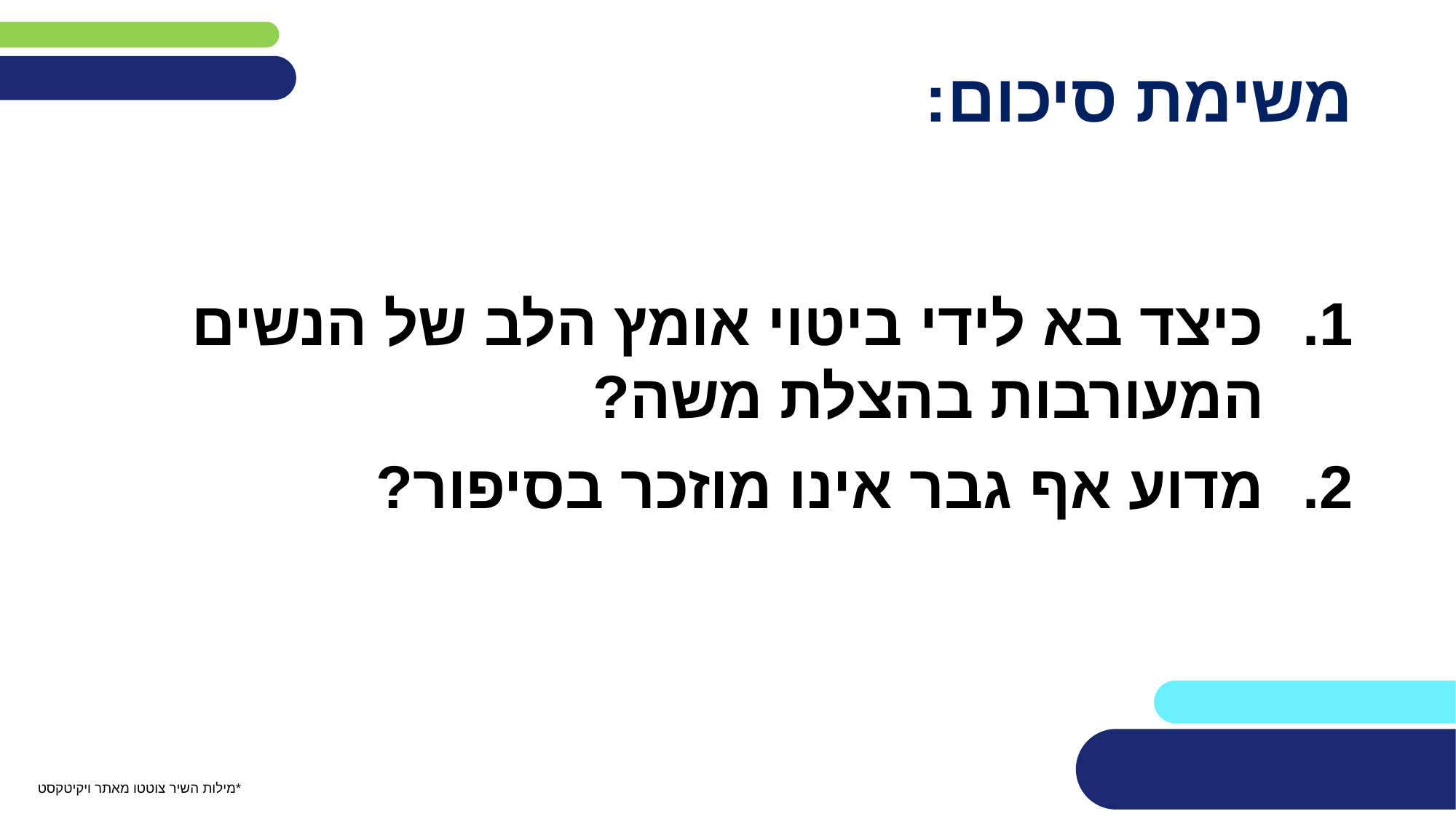

# משימת סיכום:
כיצד בא לידי ביטוי אומץ הלב של הנשים המעורבות בהצלת משה?
מדוע אף גבר אינו מוזכר בסיפור?
*מילות השיר צוטטו מאתר ויקיטקסט